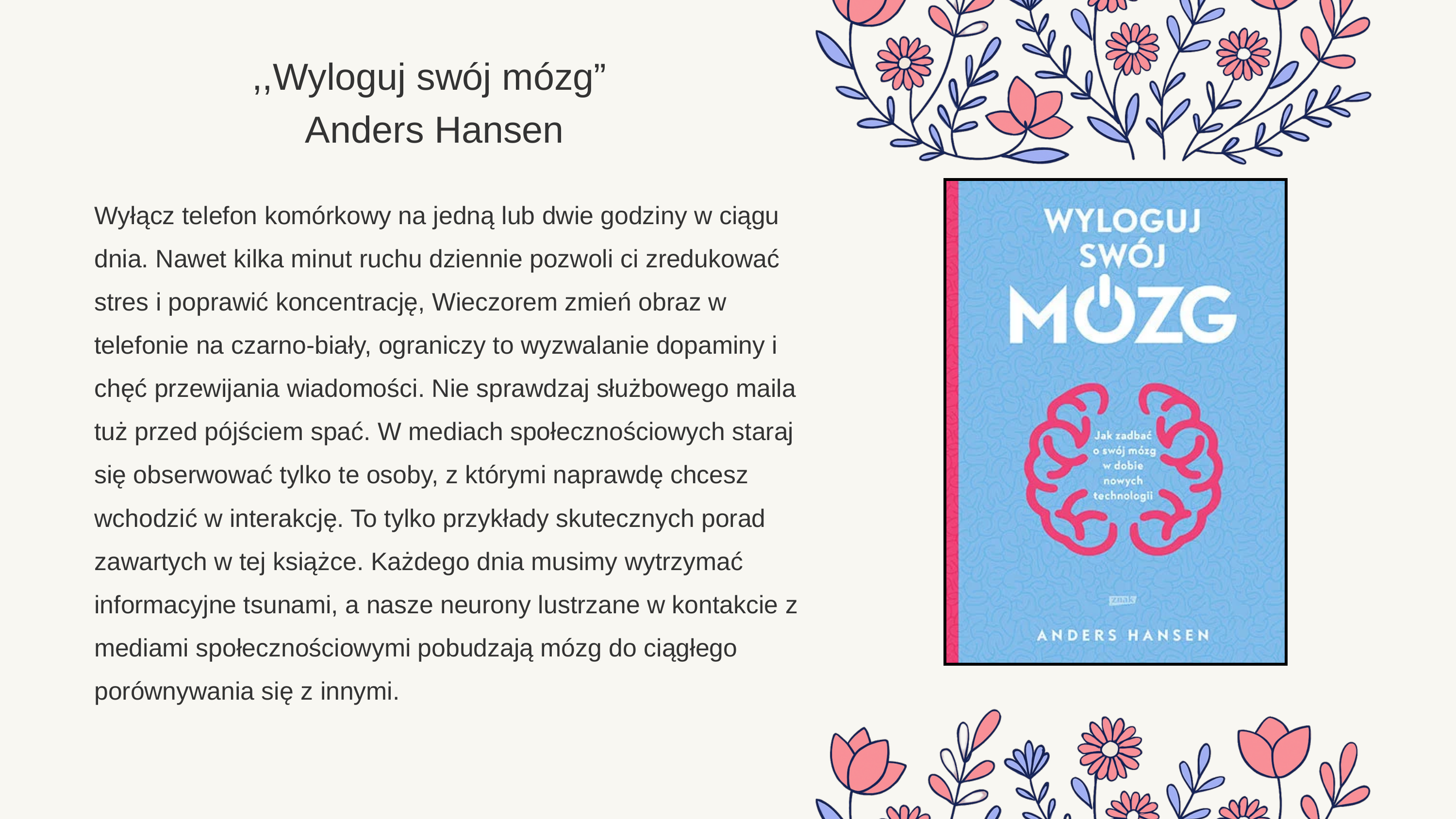

,,Wyloguj swój mózg”
Anders Hansen

Wyłącz telefon komórkowy na jedną lub dwie godziny w ciągu dnia. Nawet kilka minut ruchu dziennie pozwoli ci zredukować stres i poprawić koncentrację, Wieczorem zmień obraz w telefonie na czarno-biały, ograniczy to wyzwalanie dopaminy i chęć przewijania wiadomości. Nie sprawdzaj służbowego maila tuż przed pójściem spać. W mediach społecznościowych staraj się obserwować tylko te osoby, z którymi naprawdę chcesz wchodzić w interakcję. To tylko przykłady skutecznych porad zawartych w tej książce. Każdego dnia musimy wytrzymać informacyjne tsunami, a nasze neurony lustrzane w kontakcie z mediami społecznościowymi pobudzają mózg do ciągłego porównywania się z innymi.